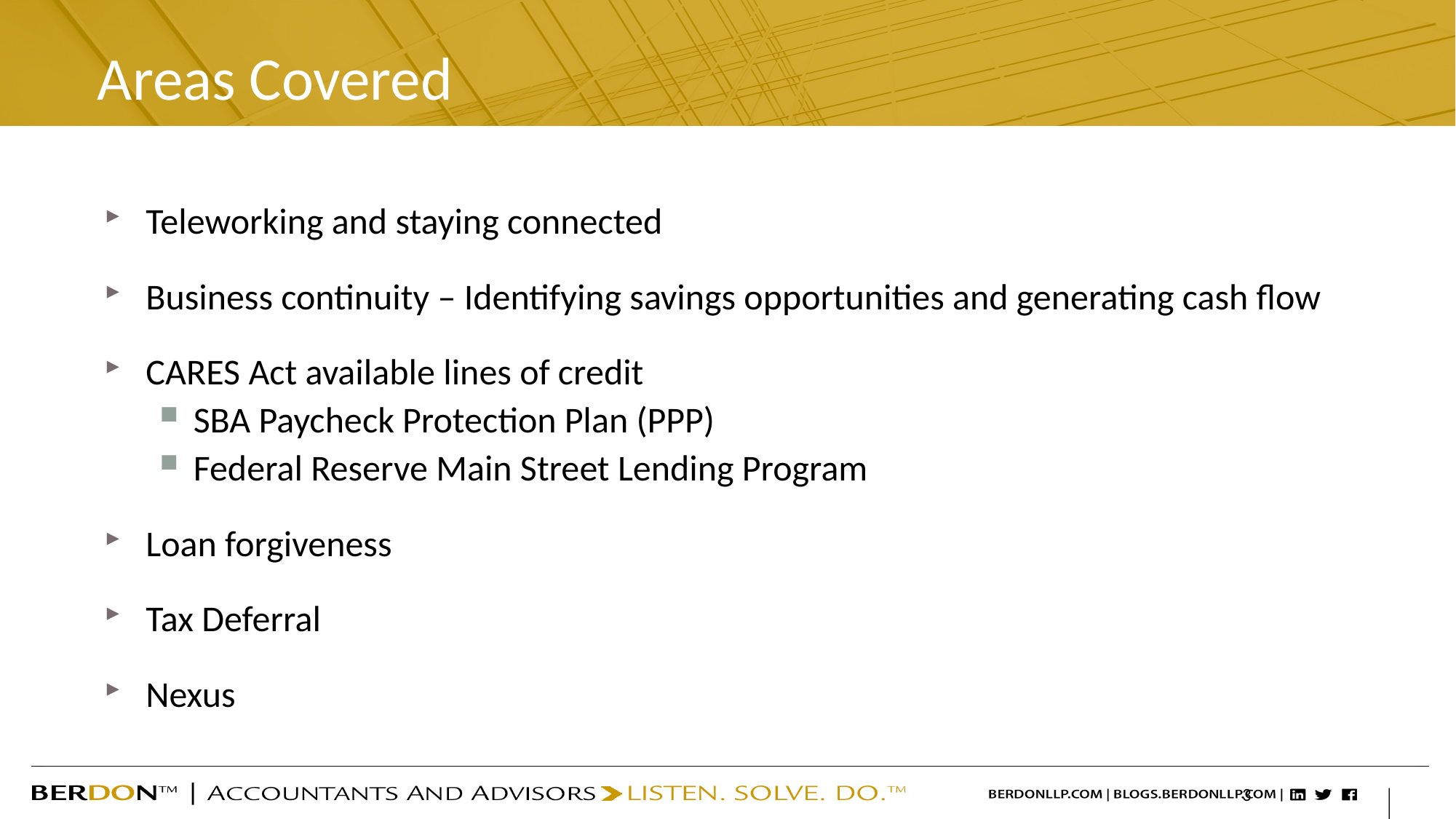

# Areas Covered
Teleworking and staying connected
Business continuity – Identifying savings opportunities and generating cash flow
CARES Act available lines of credit
SBA Paycheck Protection Plan (PPP)
Federal Reserve Main Street Lending Program
Loan forgiveness
Tax Deferral
Nexus
3